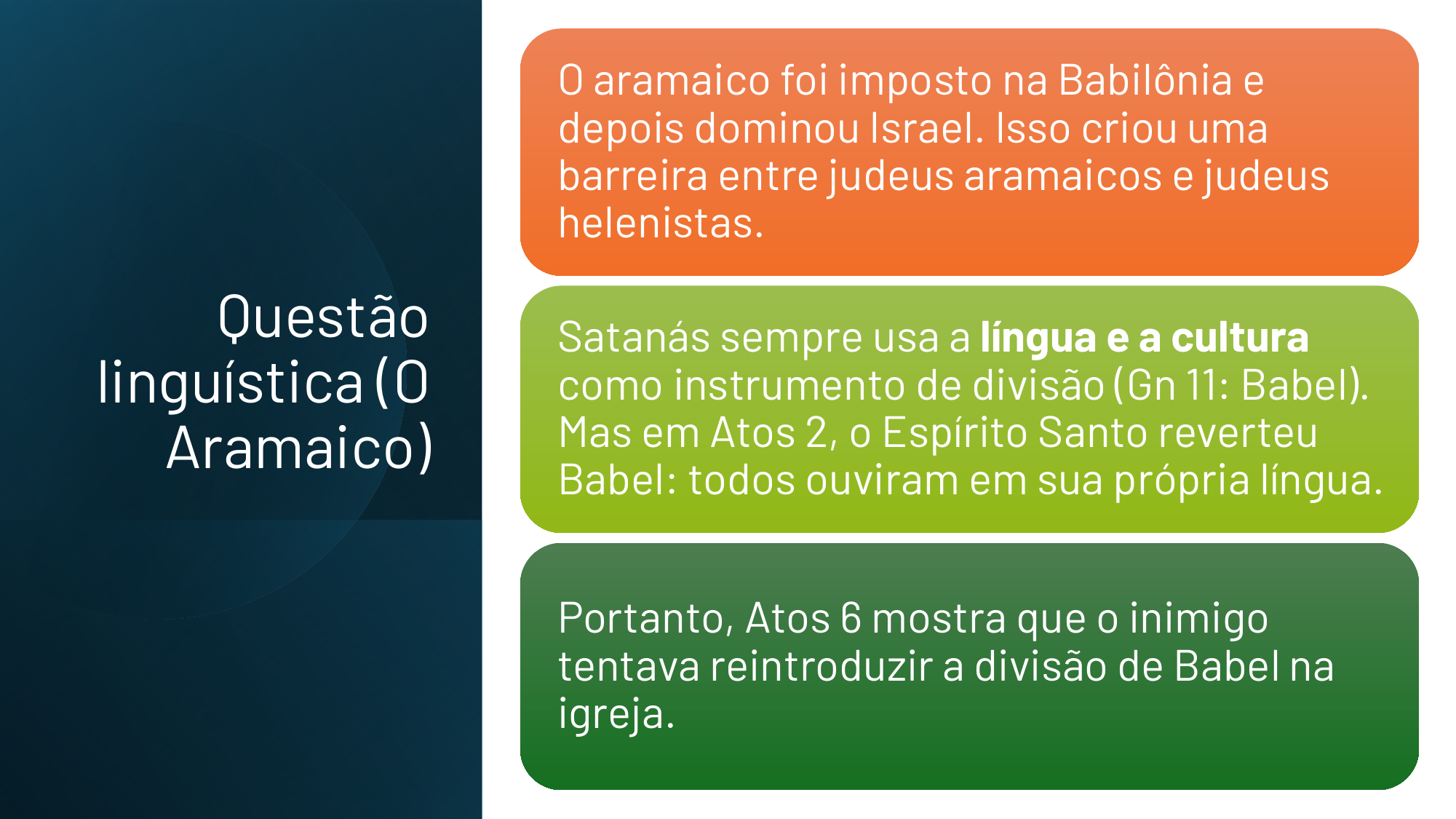

O aramaico foi imposto na Babilônia e depois dominou Israel. Isso criou uma barreira entre judeus aramaicos e judeus helenistas.
Satanás sempre usa a língua e a cultura como instrumento de divisão (Gn 11: Babel). Mas em Atos 2, o Espírito Santo reverteu Babel: todos ouviram em sua própria língua.
Portanto, Atos 6 mostra que o inimigo tentava reintroduzir a divisão de Babel na igreja.

# Questão linguística (O Aramaico)